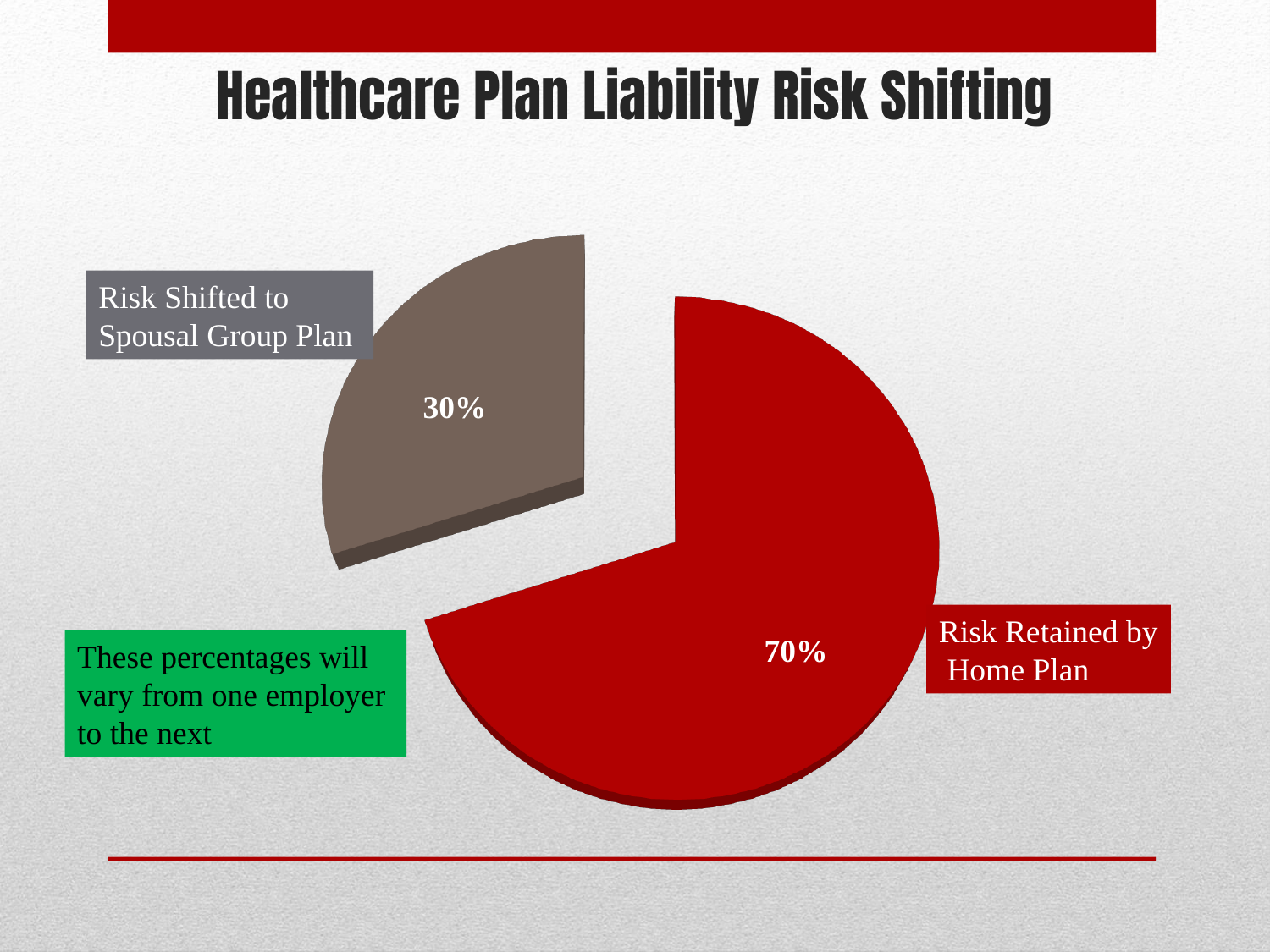

# Healthcare Plan Liability Risk Shifting

[unsupported chart]

Risk Shifted to
Spousal Group Plan
30%
Risk Retained by
 Home Plan
70%
These percentages will
vary from one employer
to the next